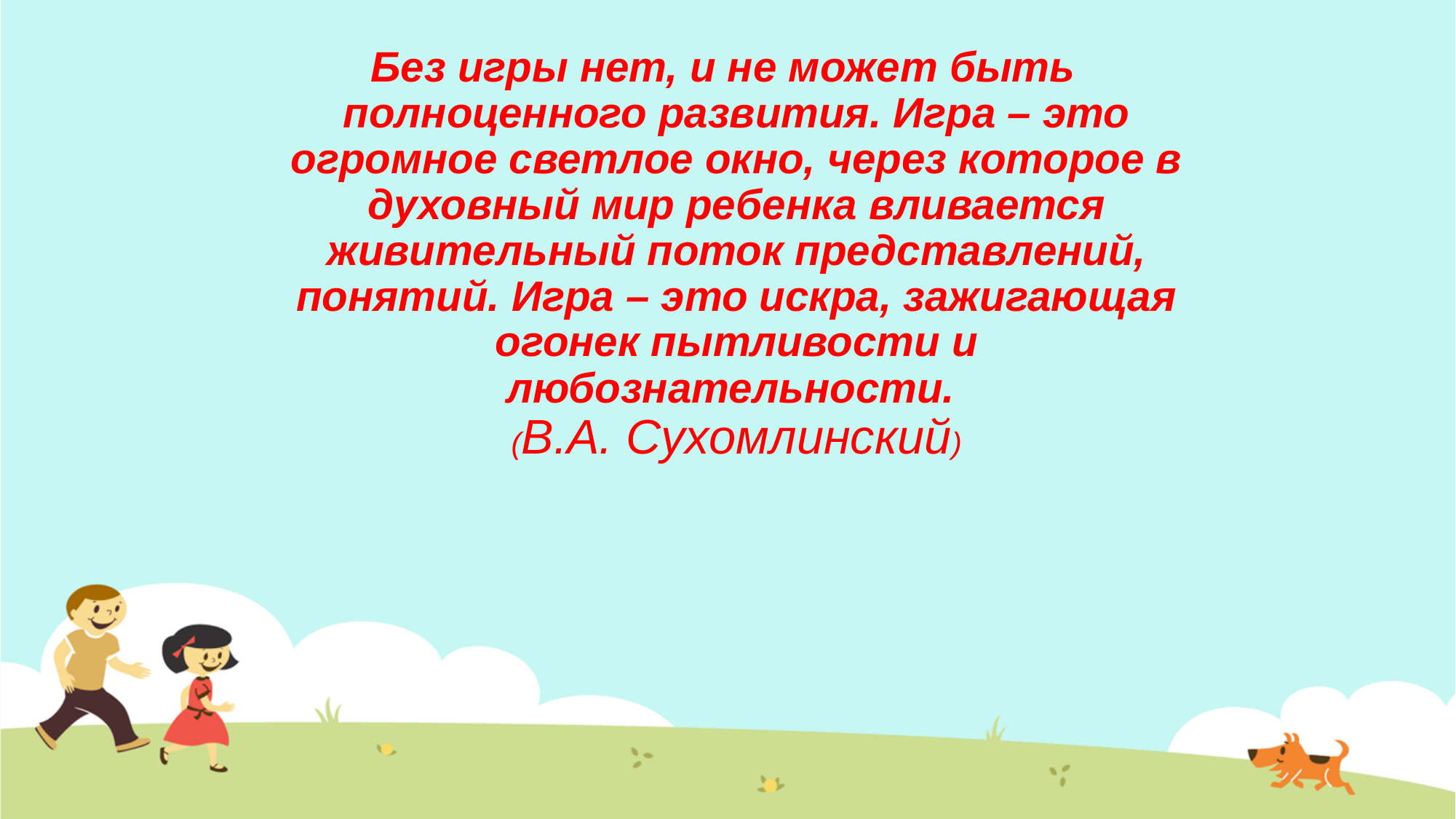

Без игры нет, и не может быть полноценного развития. Игра – это огромное светлое окно, через которое в духовный мир ребенка вливается живительный поток представлений, понятий. Игра – это искра, зажигающая огонек пытливости и любознательности.
(В.А. Сухомлинский)